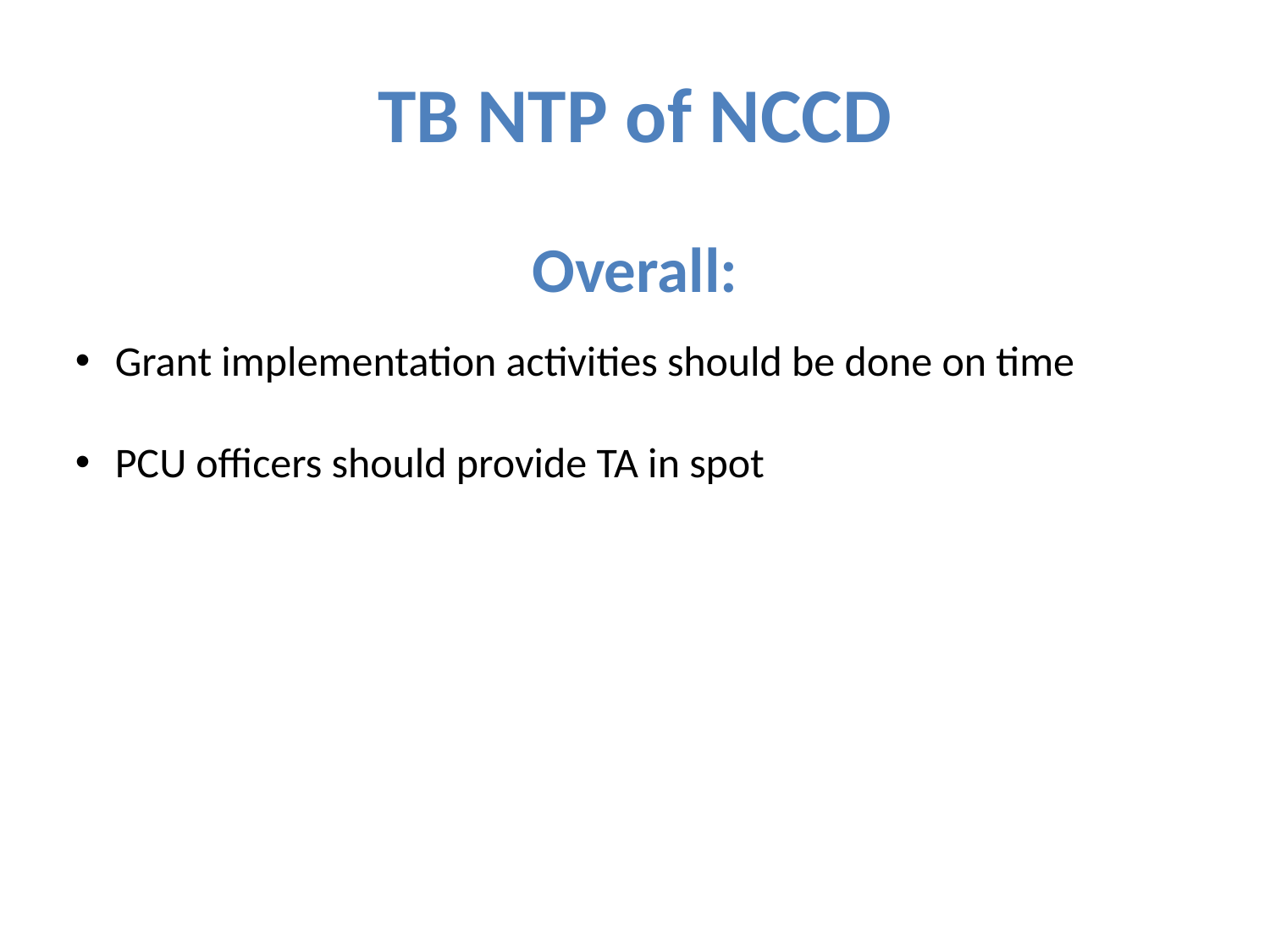

# TB NTP of NCCD
Overall:

Grant implementation activities should be done on time

PCU officers should provide TA in spot